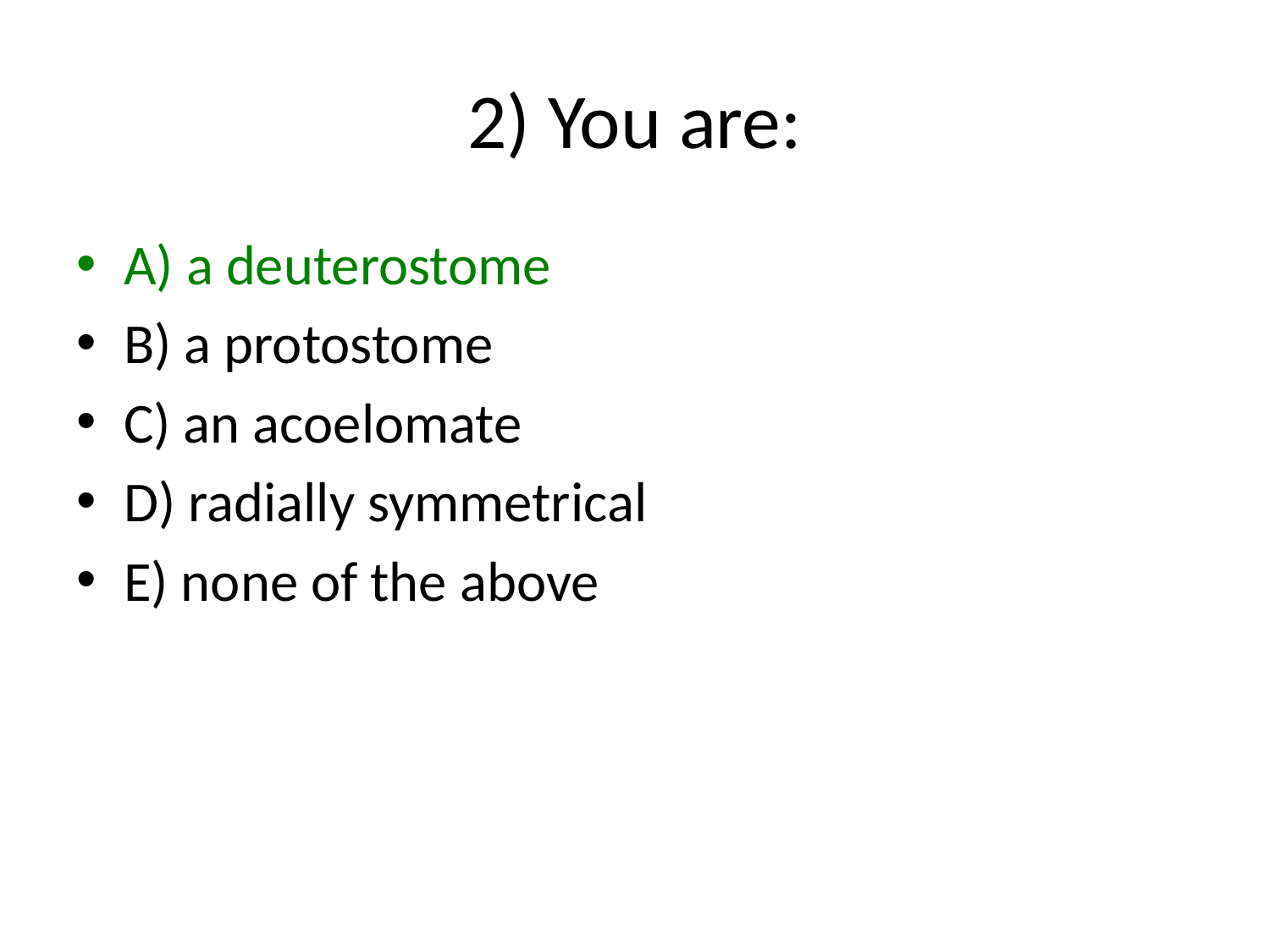

# 2) You are:
A) a deuterostome
B) a protostome
C) an acoelomate
D) radially symmetrical
E) none of the above